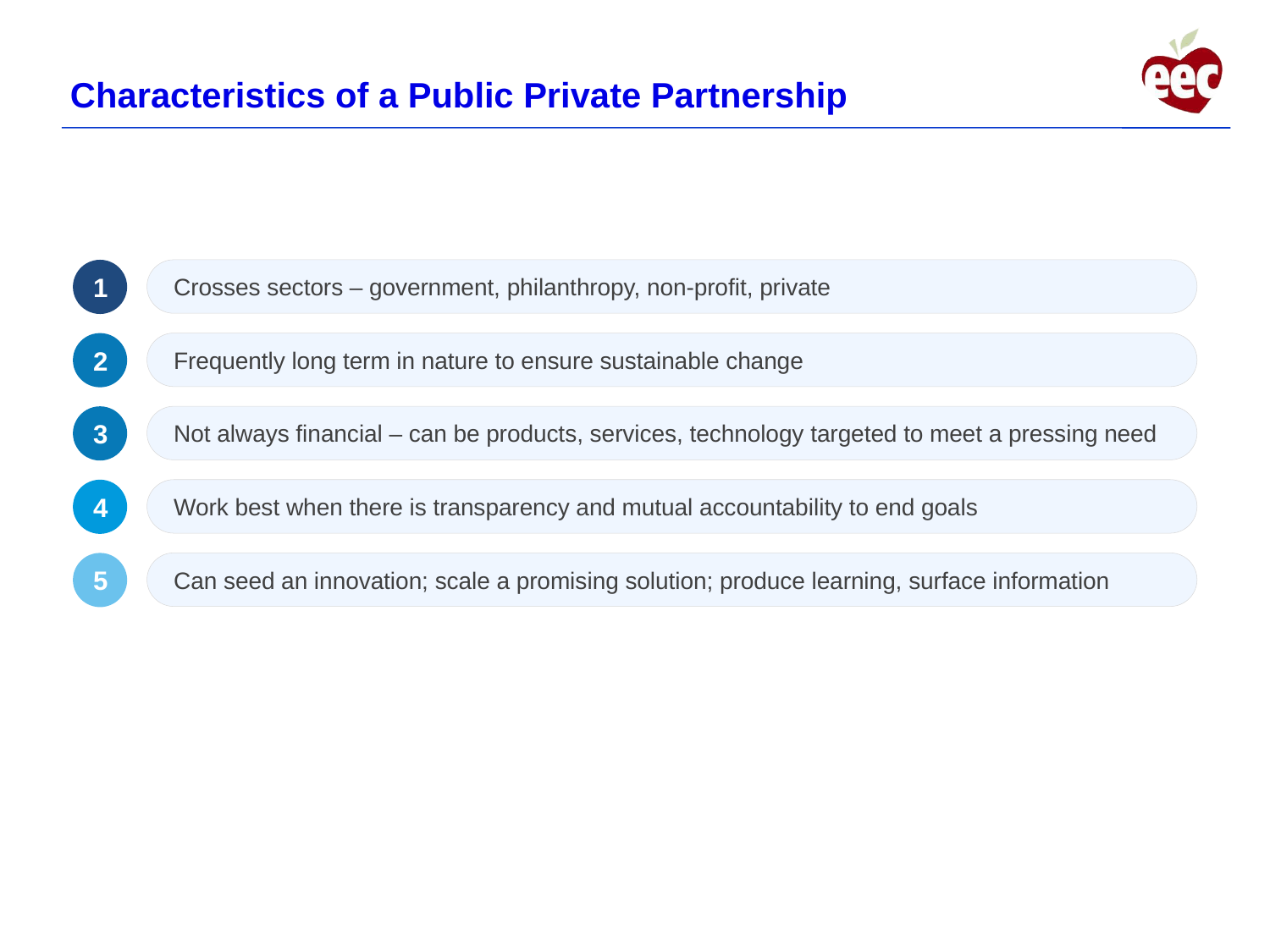

# Characteristics of a Public Private Partnership
1
Crosses sectors – government, philanthropy, non-profit, private
2
Frequently long term in nature to ensure sustainable change
3
Not always financial – can be products, services, technology targeted to meet a pressing need
4
Work best when there is transparency and mutual accountability to end goals
5
Can seed an innovation; scale a promising solution; produce learning, surface information